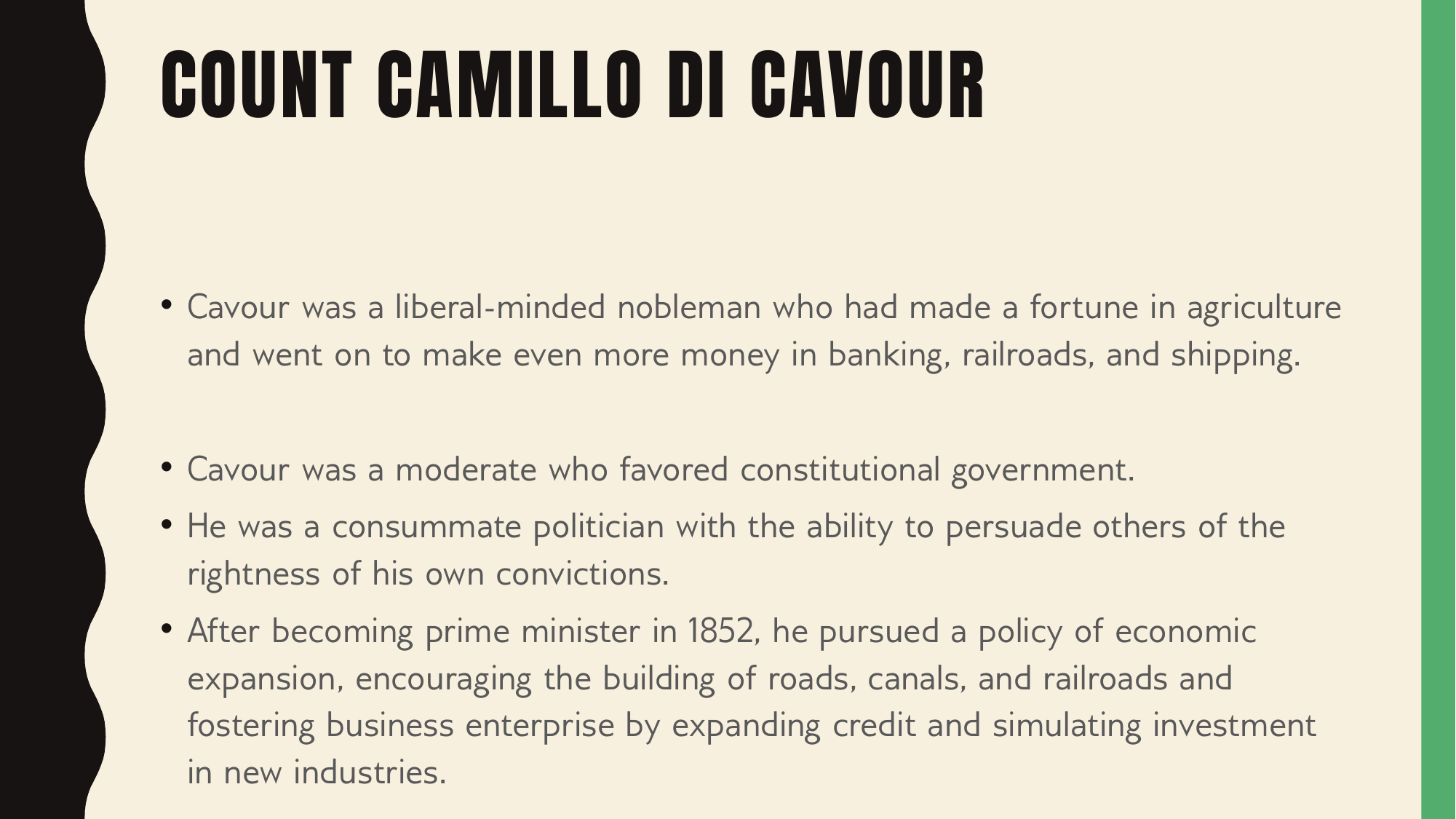

# Count Camillo di Cavour
Cavour was a liberal-minded nobleman who had made a fortune in agriculture and went on to make even more money in banking, railroads, and shipping.

Cavour was a moderate who favored constitutional government.
He was a consummate politician with the ability to persuade others of the rightness of his own convictions.
After becoming prime minister in 1852, he pursued a policy of economic expansion, encouraging the building of roads, canals, and railroads and fostering business enterprise by expanding credit and simulating investment in new industries.